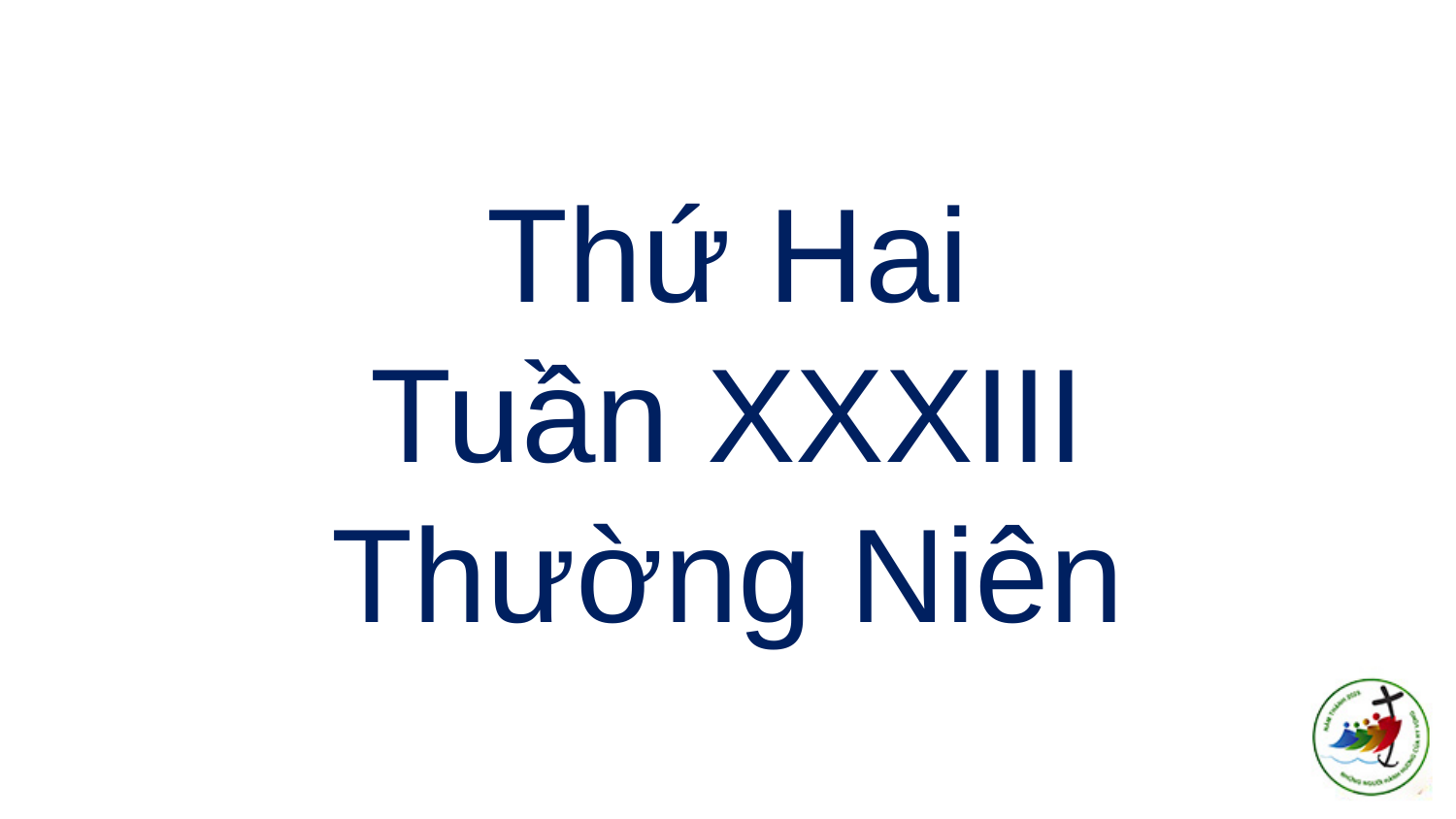

# Thứ Hai Tuần XXXIII Thường Niên